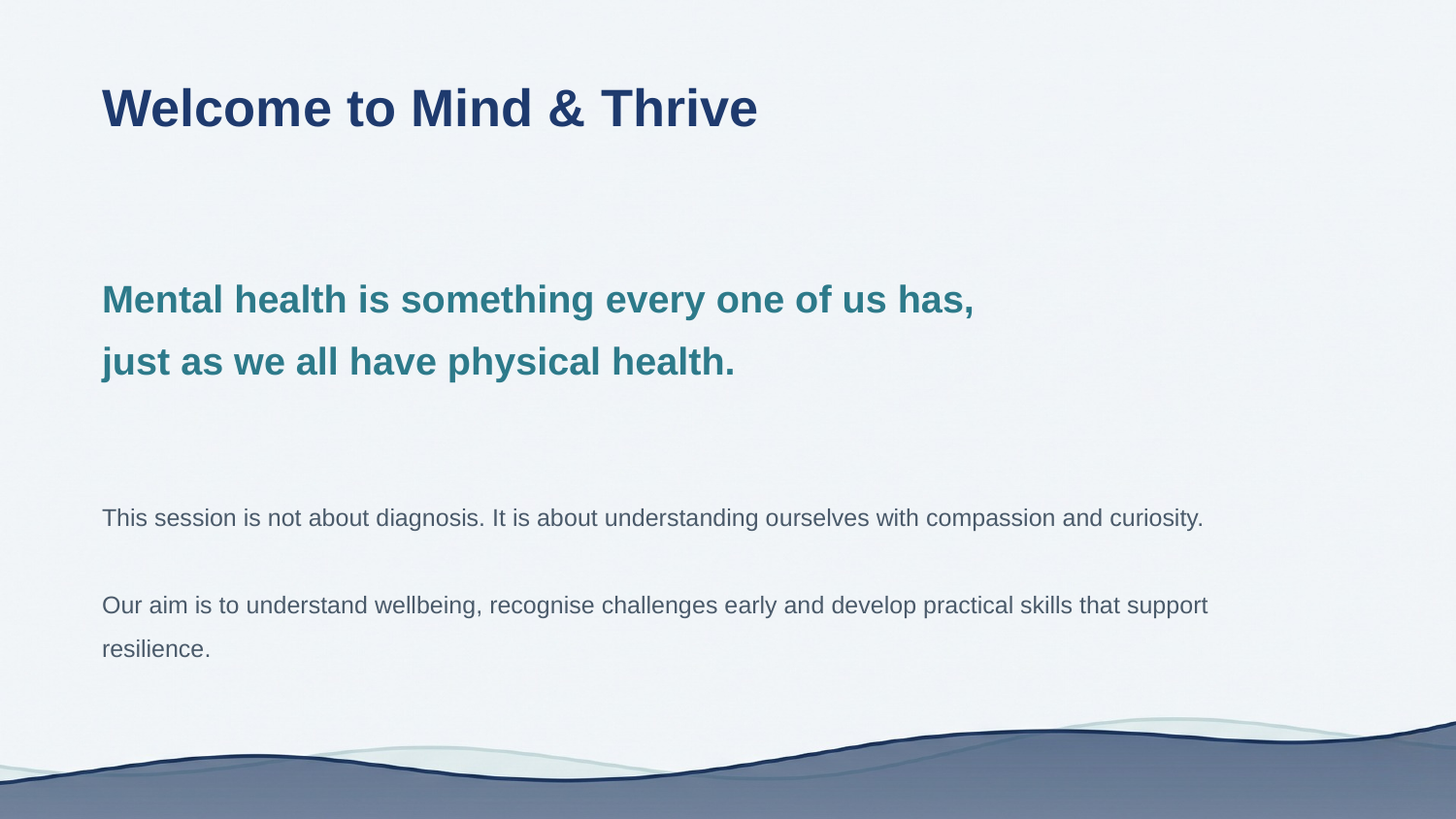

Welcome to Mind & Thrive
Mental health is something every one of us has,
just as we all have physical health.
This session is not about diagnosis. It is about understanding ourselves with compassion and curiosity.

Our aim is to understand wellbeing, recognise challenges early and develop practical skills that support resilience.